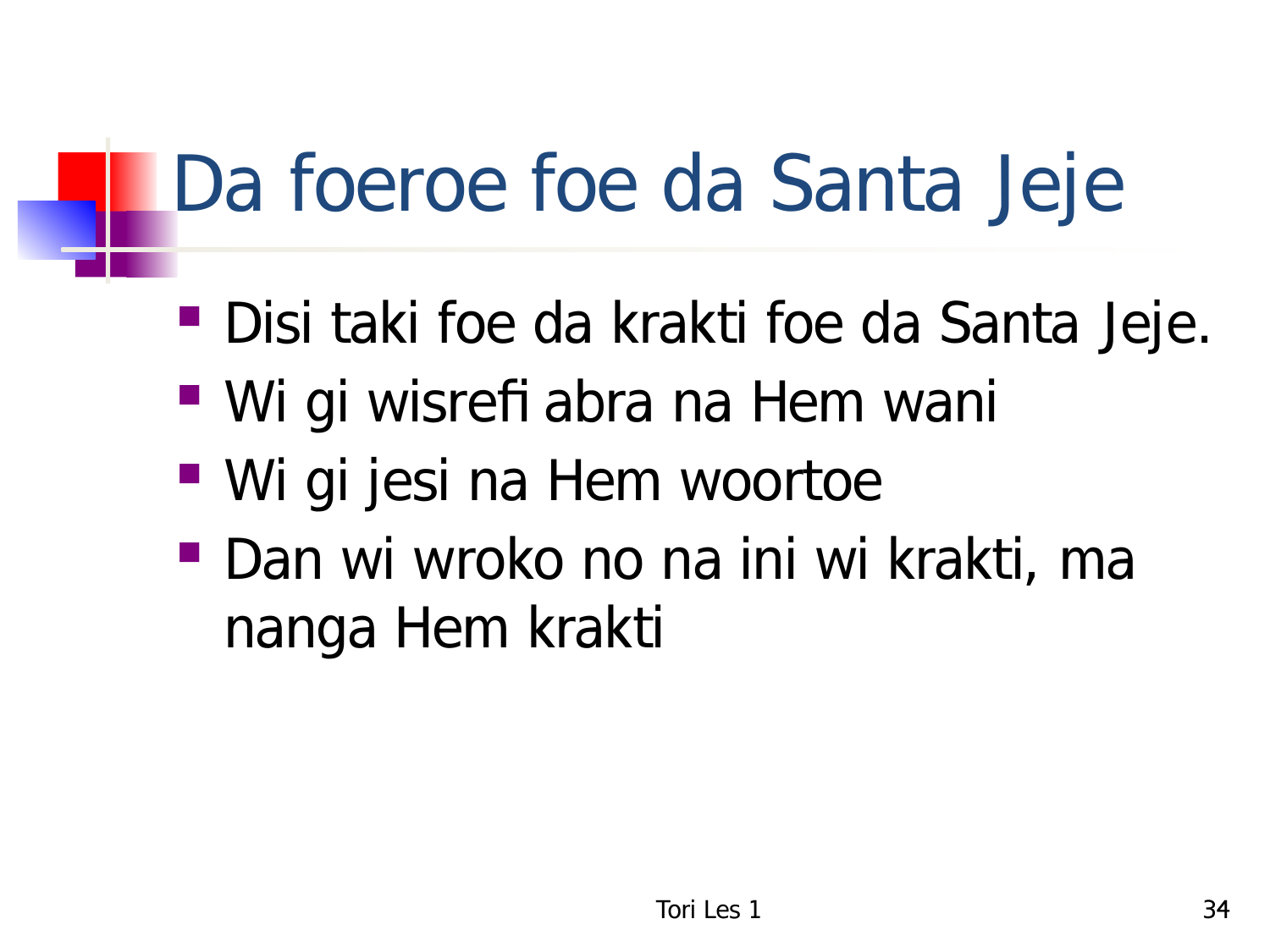

# Da foeroe foe da Santa Jeje
Disi taki foe da krakti foe da Santa Jeje.
Wi gi wisrefi abra na Hem wani
Wi gi jesi na Hem woortoe
Dan wi wroko no na ini wi krakti, ma nanga Hem krakti
Tori Les 1
34